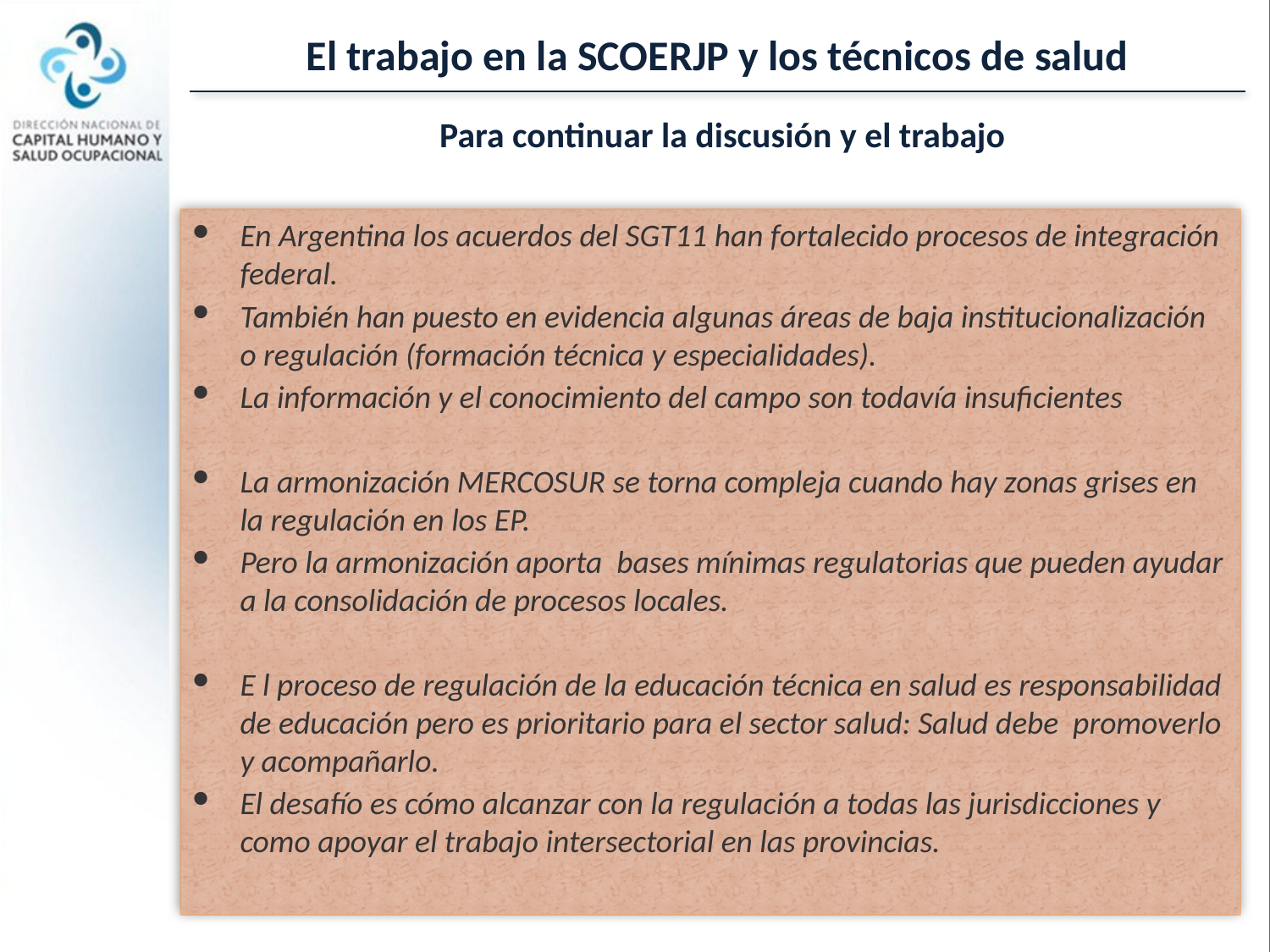

El trabajo en la SCOERJP y los técnicos de salud
Para continuar la discusión y el trabajo
En Argentina los acuerdos del SGT11 han fortalecido procesos de integración federal.
También han puesto en evidencia algunas áreas de baja institucionalización o regulación (formación técnica y especialidades).
La información y el conocimiento del campo son todavía insuficientes

La armonización MERCOSUR se torna compleja cuando hay zonas grises en la regulación en los EP.
Pero la armonización aporta  bases mínimas regulatorias que pueden ayudar a la consolidación de procesos locales.

E l proceso de regulación de la educación técnica en salud es responsabilidad de educación pero es prioritario para el sector salud: Salud debe  promoverlo y acompañarlo.
El desafío es cómo alcanzar con la regulación a todas las jurisdicciones y como apoyar el trabajo intersectorial en las provincias.